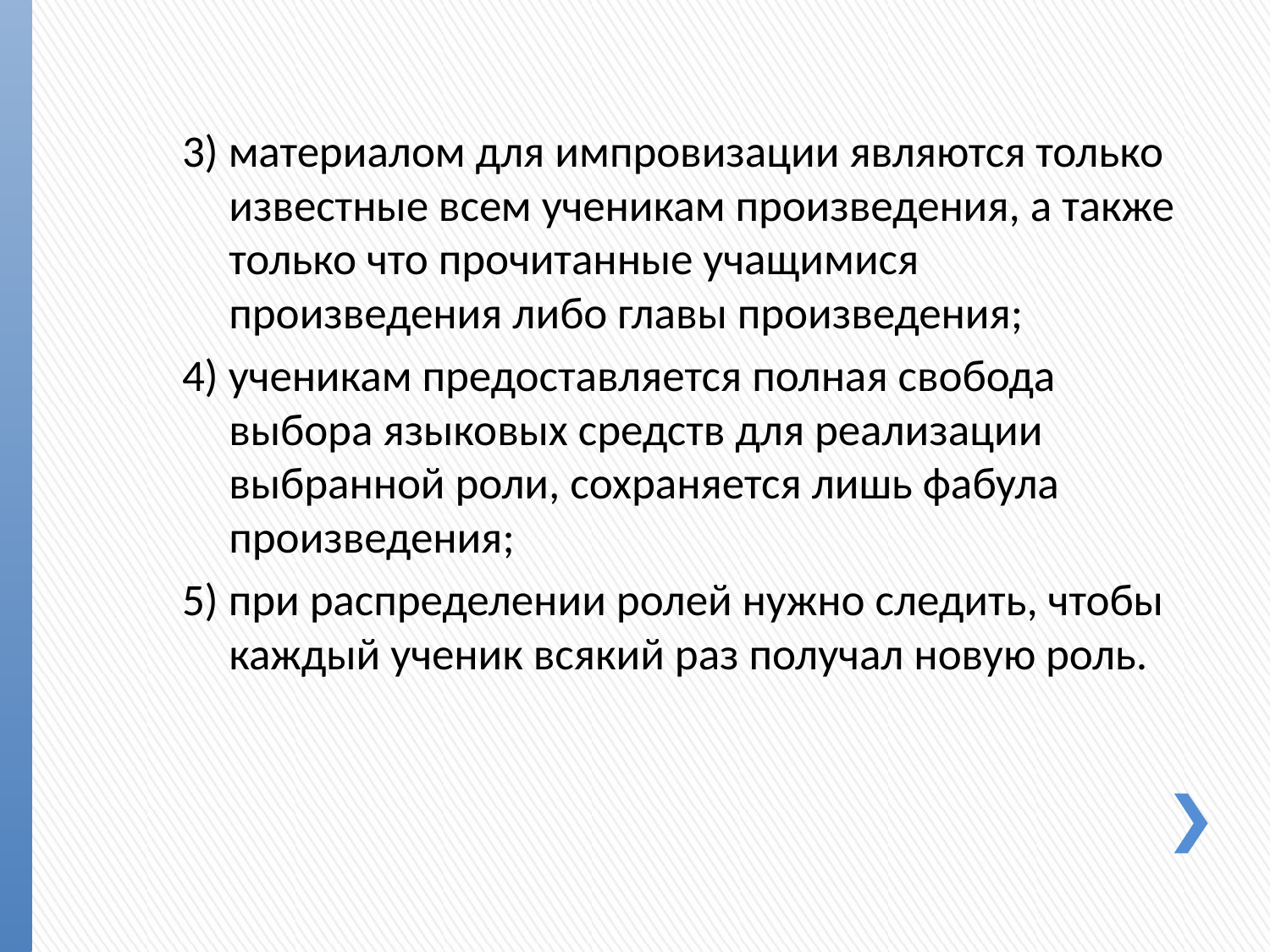

3) материалом для импровизации являются только известные всем ученикам произведения, а также только что прочитанные учащимися произведения либо главы произведения;
4) ученикам предоставляется полная свобода выбора языковых средств для реализации выбранной роли, сохраняется лишь фабула произведения;
5) при распределении ролей нужно следить, чтобы каждый ученик всякий раз получал новую роль.